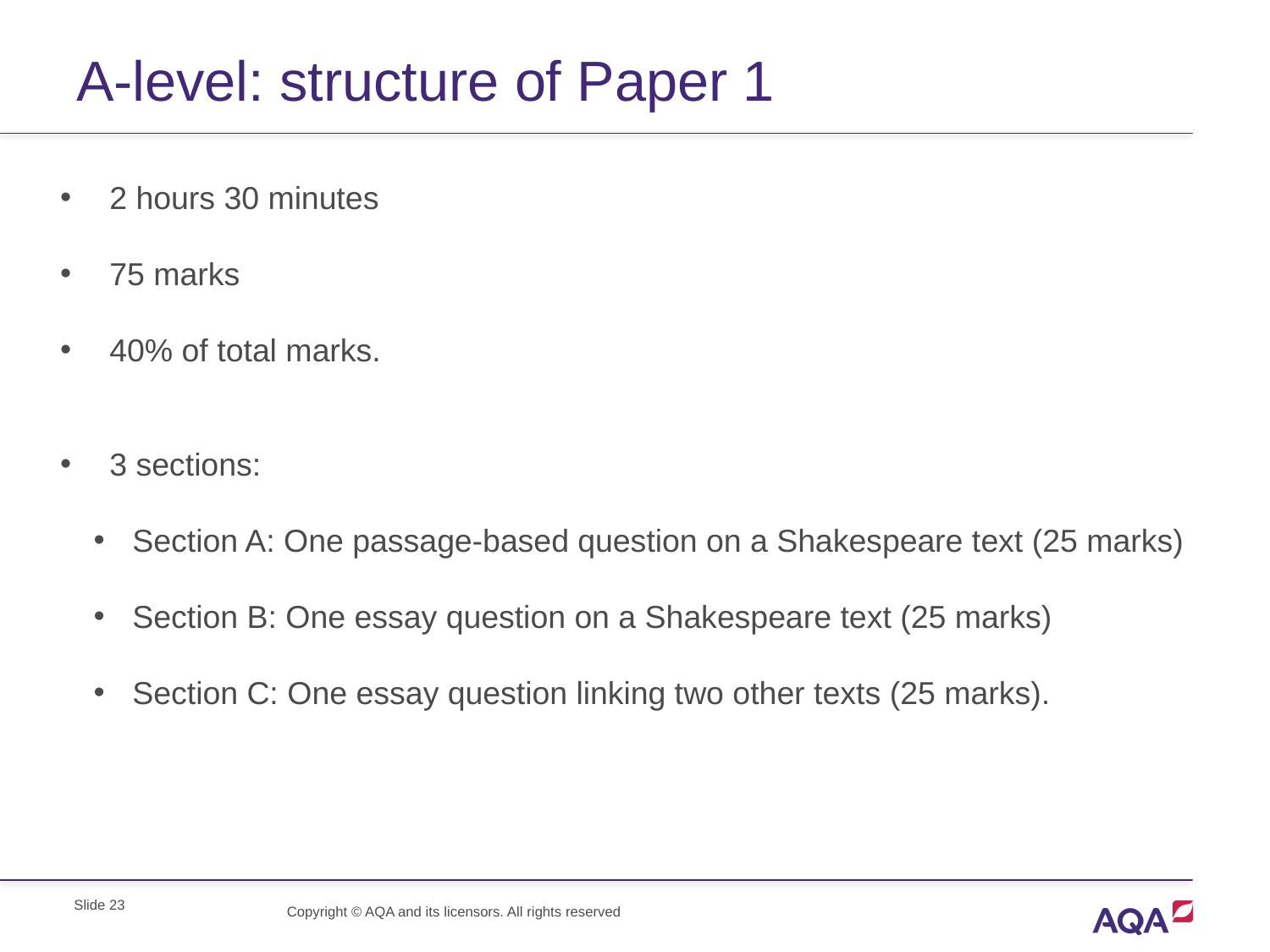

# A-level: structure of Paper 1
2 hours 30 minutes

75 marks

40% of total marks.

3 sections:

 Section A: One passage-based question on a Shakespeare text (25 marks)

 Section B: One essay question on a Shakespeare text (25 marks)

 Section C: One essay question linking two other texts (25 marks).

Slide 23
Copyright © AQA and its licensors. All rights reserved